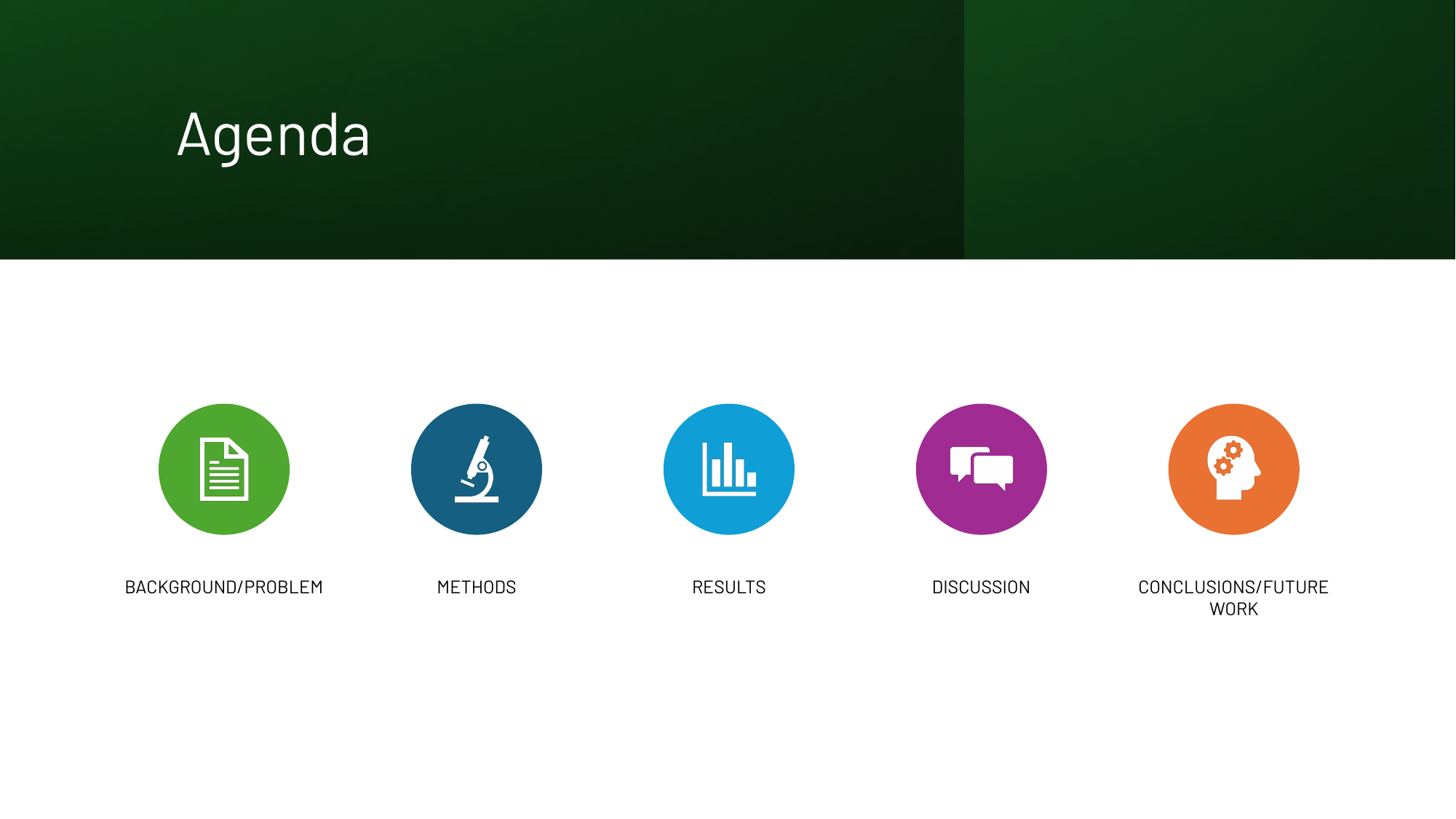

# Agenda
Background/Problem
Methods
Results
Discussion
Conclusions/Future work